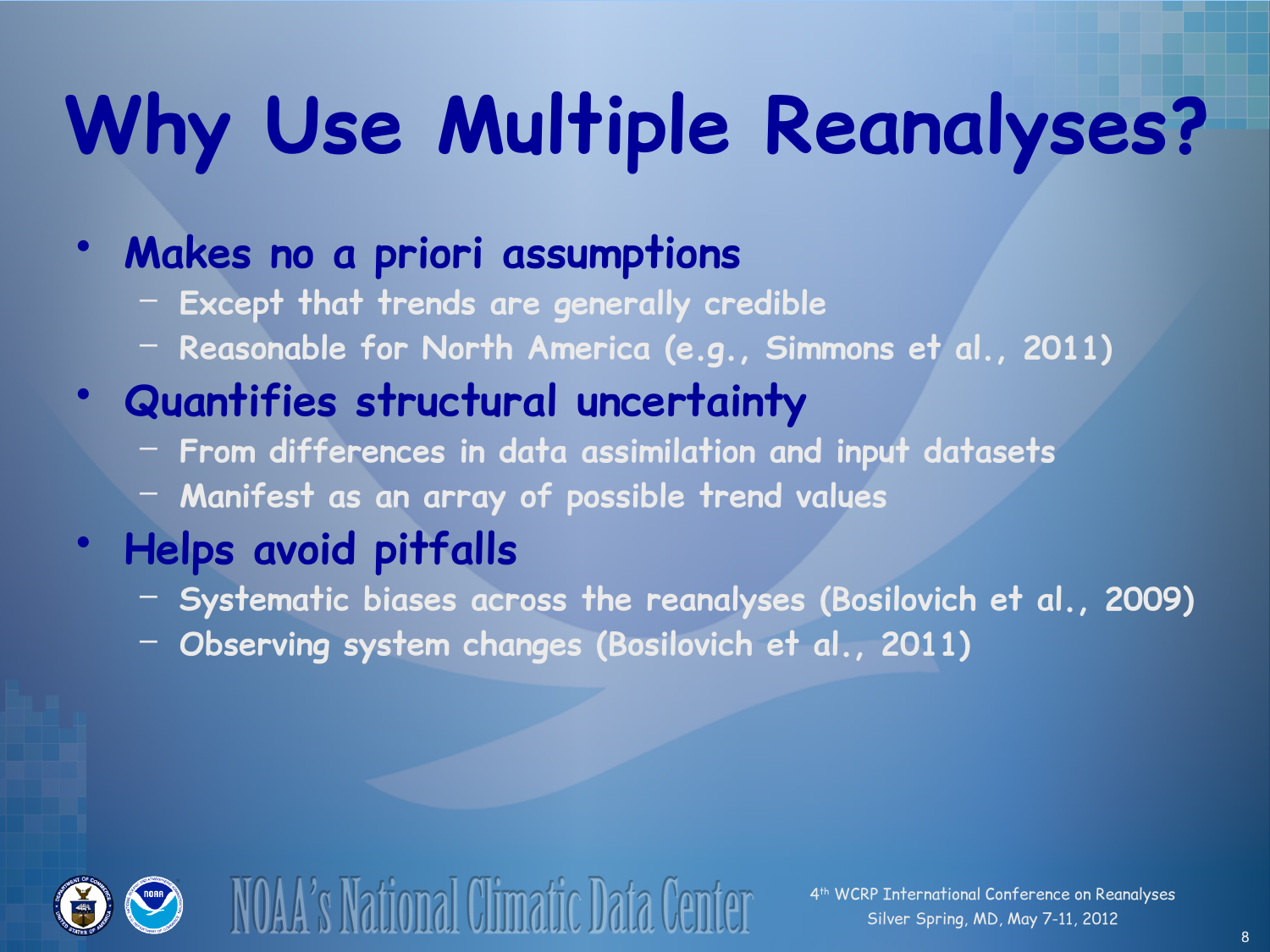

# Why Use Multiple Reanalyses?
Makes no a priori assumptions
Except that trends are generally credible
Reasonable for North America (e.g., Simmons et al., 2011)
Quantifies structural uncertainty
From differences in data assimilation and input datasets
Manifest as an array of possible trend values
Helps avoid pitfalls
Systematic biases across the reanalyses (Bosilovich et al., 2009)
Observing system changes (Bosilovich et al., 2011)